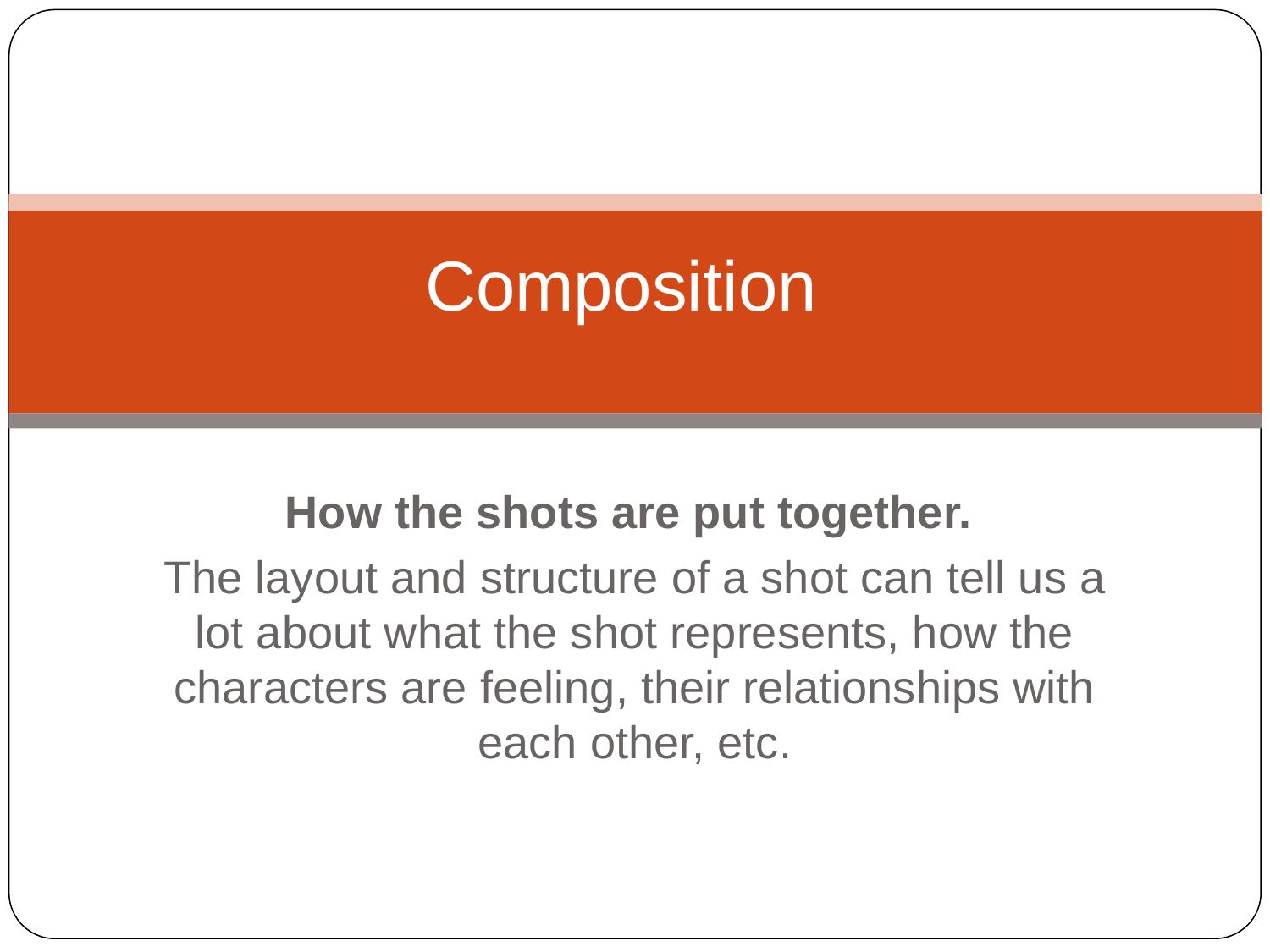

# Composition
How the shots are put together.
The layout and structure of a shot can tell us a lot about what the shot represents, how the characters are feeling, their relationships with each other, etc.